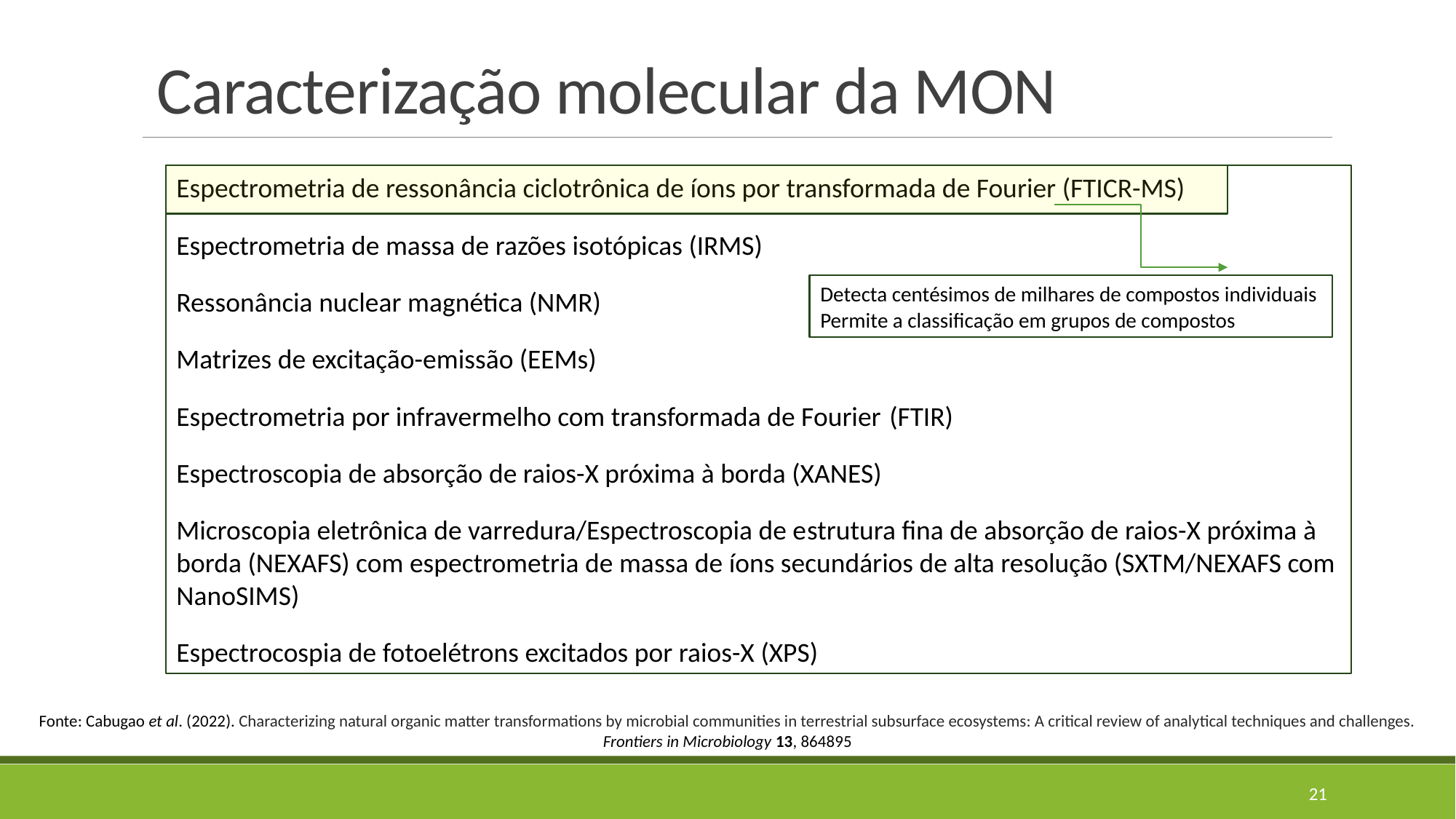

# Caracterização molecular da MON
Espectrometria de ressonância ciclotrônica de íons por transformada de Fourier (FTICR-MS)
Espectrometria de massa de razões isotópicas (IRMS)
Ressonância nuclear magnética (NMR)
Matrizes de excitação-emissão (EEMs)
Espectrometria por infravermelho com transformada de Fourier (FTIR)
Espectroscopia de absorção de raios-X próxima à borda (XANES)
Microscopia eletrônica de varredura/Espectroscopia de estrutura fina de absorção de raios-X próxima à borda (NEXAFS) com espectrometria de massa de íons secundários de alta resolução (SXTM/NEXAFS com NanoSIMS)
Espectrocospia de fotoelétrons excitados por raios-X (XPS)

Detecta centésimos de milhares de compostos individuais
Permite a classificação em grupos de compostos
Fonte: Cabugao et al. (2022). Characterizing natural organic matter transformations by microbial communities in terrestrial subsurface ecosystems: A critical review of analytical techniques and challenges. Frontiers in Microbiology 13, 864895
21